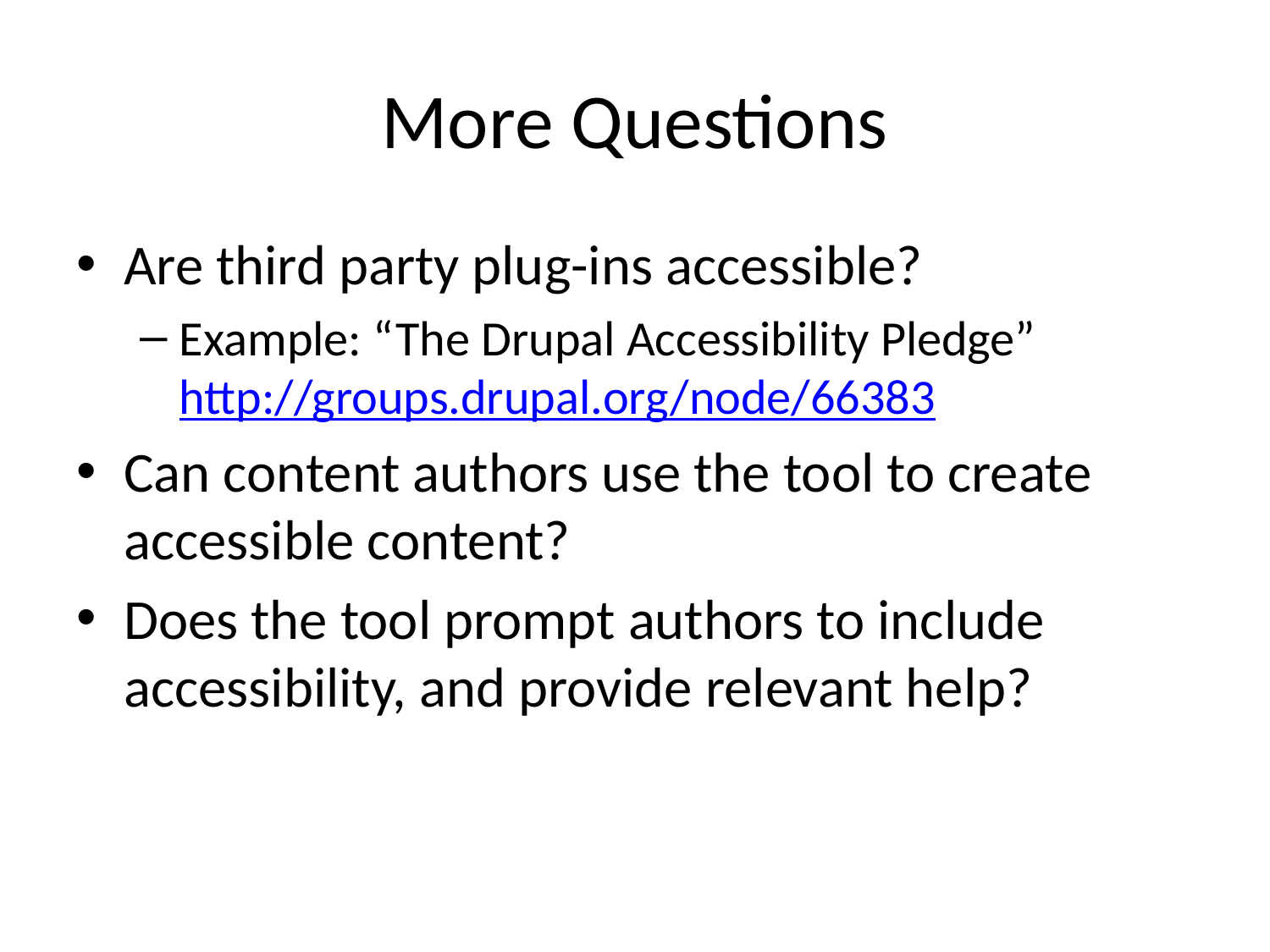

# More Questions
Are third party plug-ins accessible?
Example: “The Drupal Accessibility Pledge”
http://groups.drupal.org/node/66383
Can content authors use the tool to create accessible content?
Does the tool prompt authors to include accessibility, and provide relevant help?